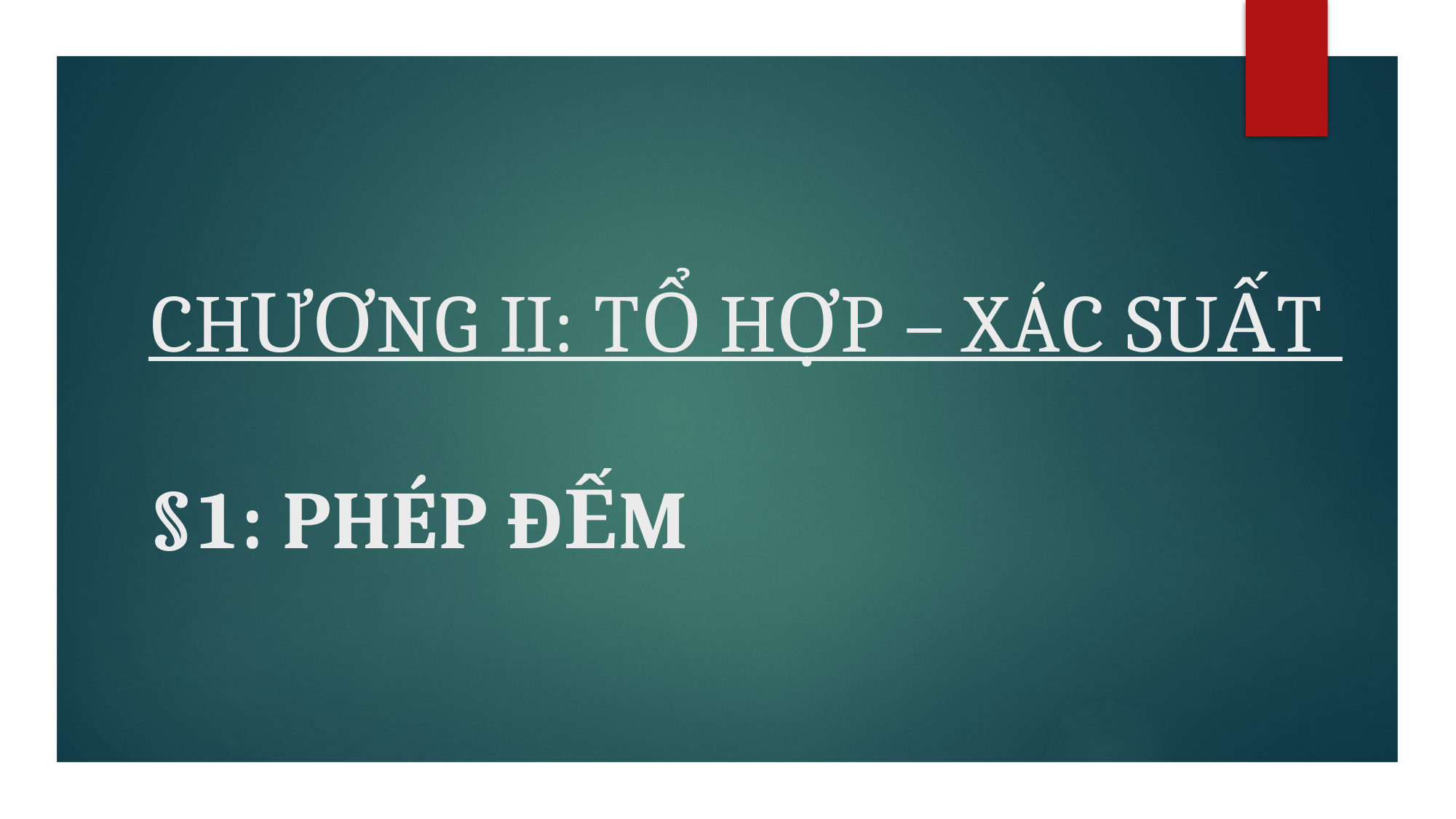

# CHƯƠNG II: TỔ HỢP – XÁC SUẤT §1: PHÉP ĐẾM